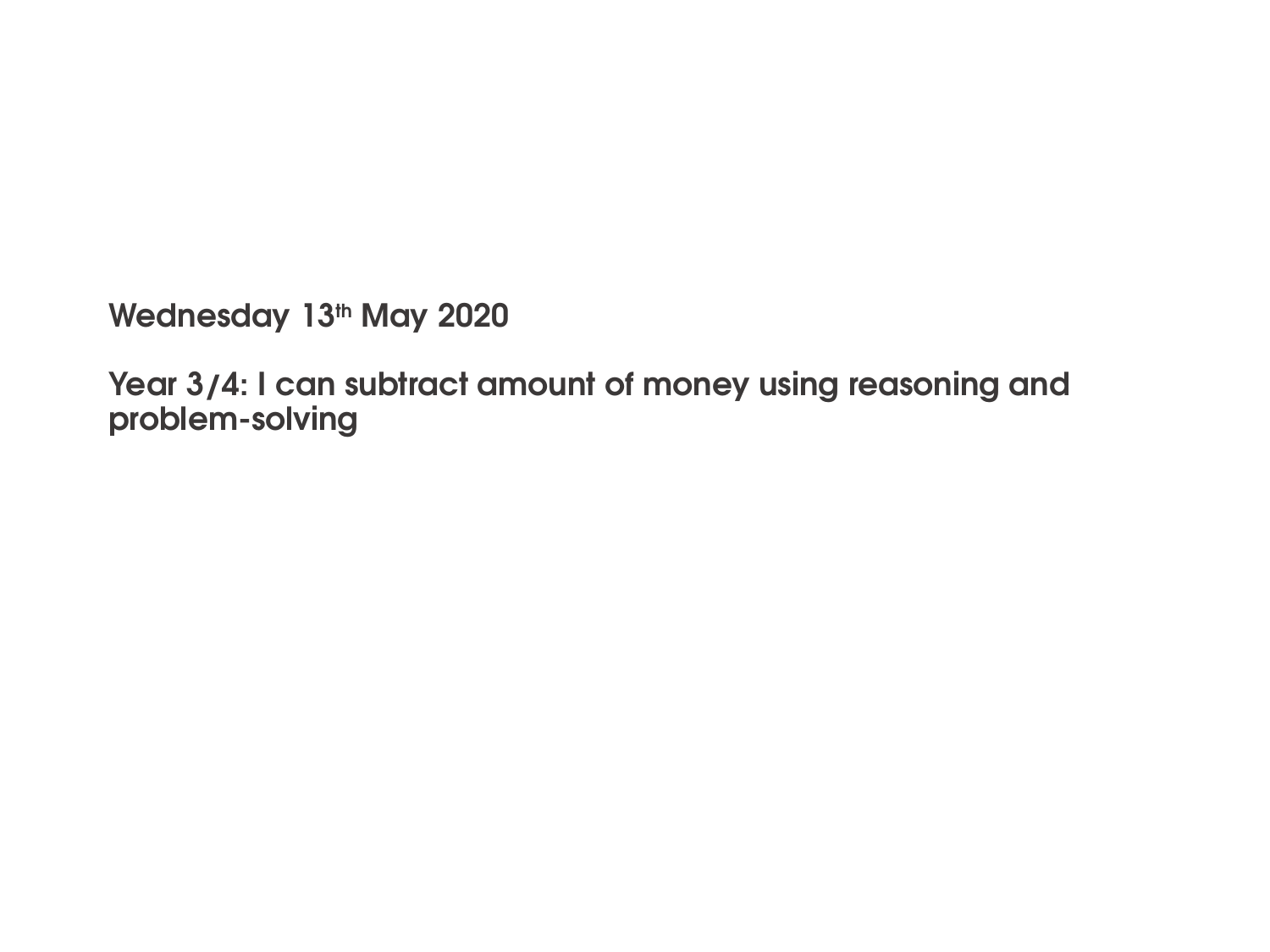

# Wednesday 13th May 2020 Year 3/4: I can subtract amount of money using reasoning and problem-solving